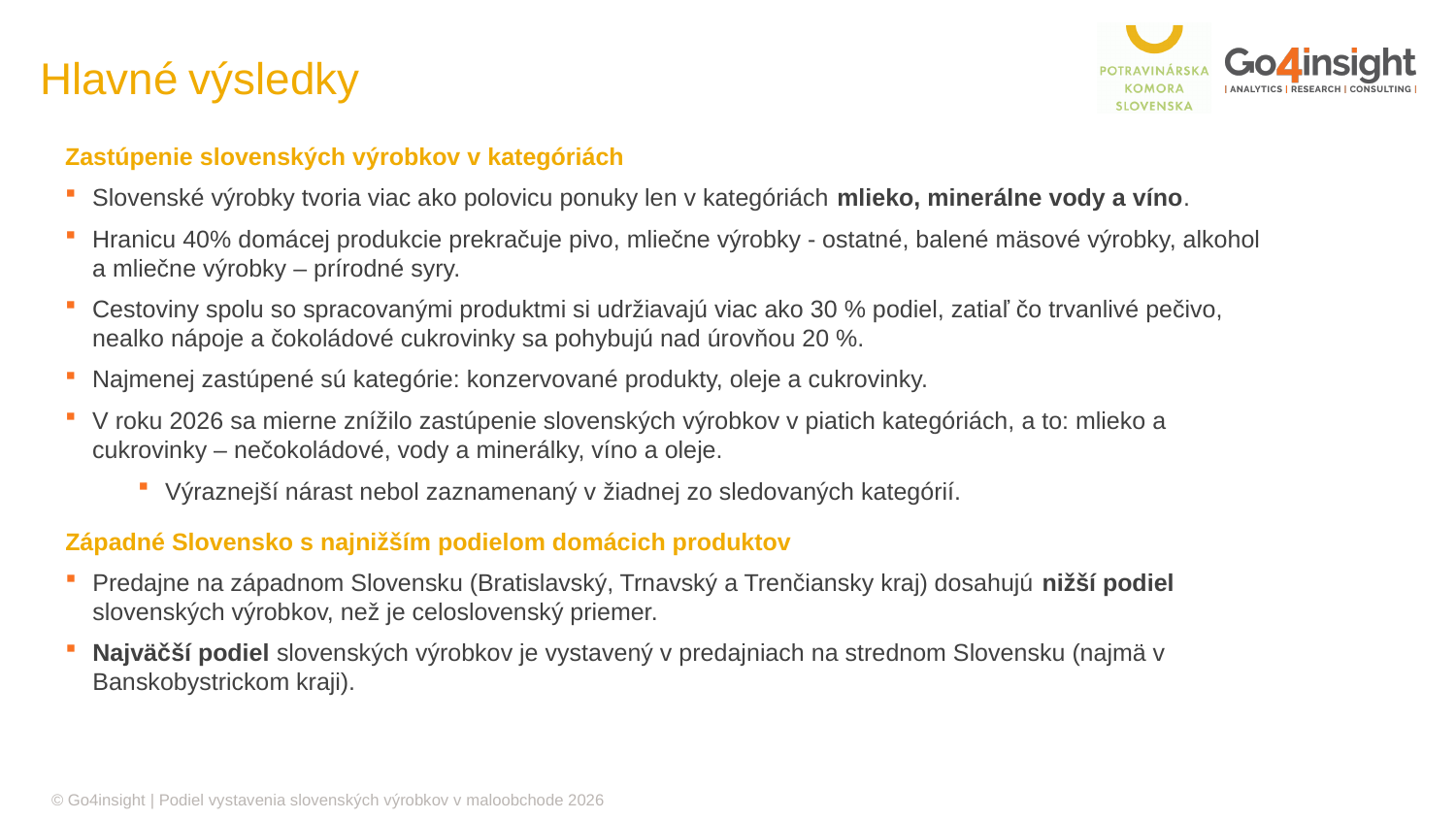

# Hlavné výsledky
Zastúpenie slovenských výrobkov v kategóriách
Slovenské výrobky tvoria viac ako polovicu ponuky len v kategóriách mlieko, minerálne vody a víno.
Hranicu 40% domácej produkcie prekračuje pivo, mliečne výrobky - ostatné, balené mäsové výrobky, alkohol a mliečne výrobky – prírodné syry.
Cestoviny spolu so spracovanými produktmi si udržiavajú viac ako 30 % podiel, zatiaľ čo trvanlivé pečivo, nealko nápoje a čokoládové cukrovinky sa pohybujú nad úrovňou 20 %.
Najmenej zastúpené sú kategórie: konzervované produkty, oleje a cukrovinky.
V roku 2026 sa mierne znížilo zastúpenie slovenských výrobkov v piatich kategóriách, a to: mlieko a cukrovinky – nečokoládové, vody a minerálky, víno a oleje.
Výraznejší nárast nebol zaznamenaný v žiadnej zo sledovaných kategórií.
Západné Slovensko s najnižším podielom domácich produktov
Predajne na západnom Slovensku (Bratislavský, Trnavský a Trenčiansky kraj) dosahujú nižší podiel slovenských výrobkov, než je celoslovenský priemer.
Najväčší podiel slovenských výrobkov je vystavený v predajniach na strednom Slovensku (najmä v Banskobystrickom kraji).